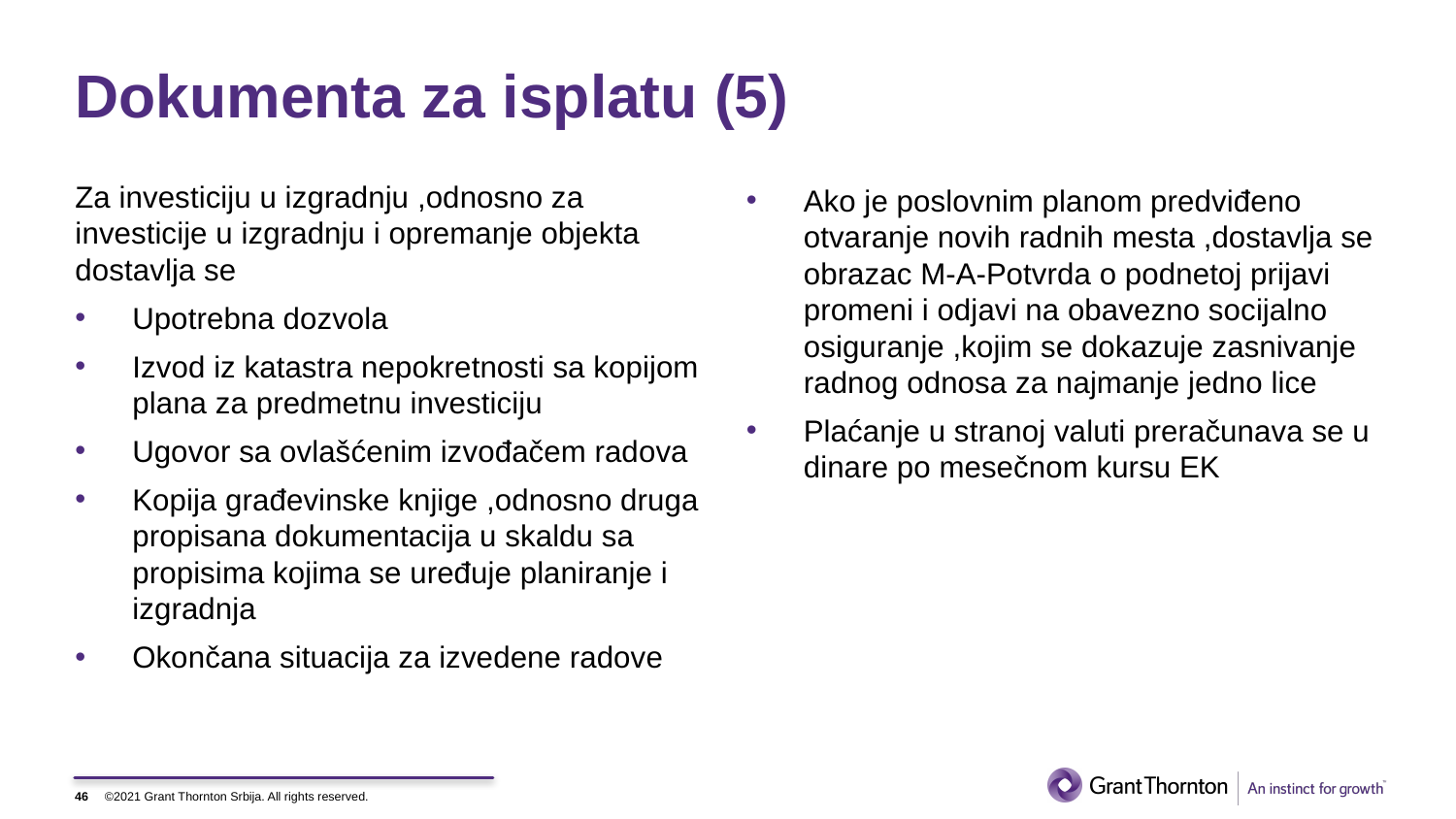

# Dokumenta za isplatu (5)
Za investiciju u izgradnju ,odnosno za investicije u izgradnju i opremanje objekta dostavlja se
Upotrebna dozvola
Izvod iz katastra nepokretnosti sa kopijom plana za predmetnu investiciju
Ugovor sa ovlašćenim izvođačem radova
Kopija građevinske knjige ,odnosno druga propisana dokumentacija u skaldu sa propisima kojima se uređuje planiranje i izgradnja
Okončana situacija za izvedene radove
Ako je poslovnim planom predviđeno otvaranje novih radnih mesta ,dostavlja se obrazac M-A-Potvrda o podnetoj prijavi promeni i odjavi na obavezno socijalno osiguranje ,kojim se dokazuje zasnivanje radnog odnosa za najmanje jedno lice
Plaćanje u stranoj valuti preračunava se u dinare po mesečnom kursu EK
46